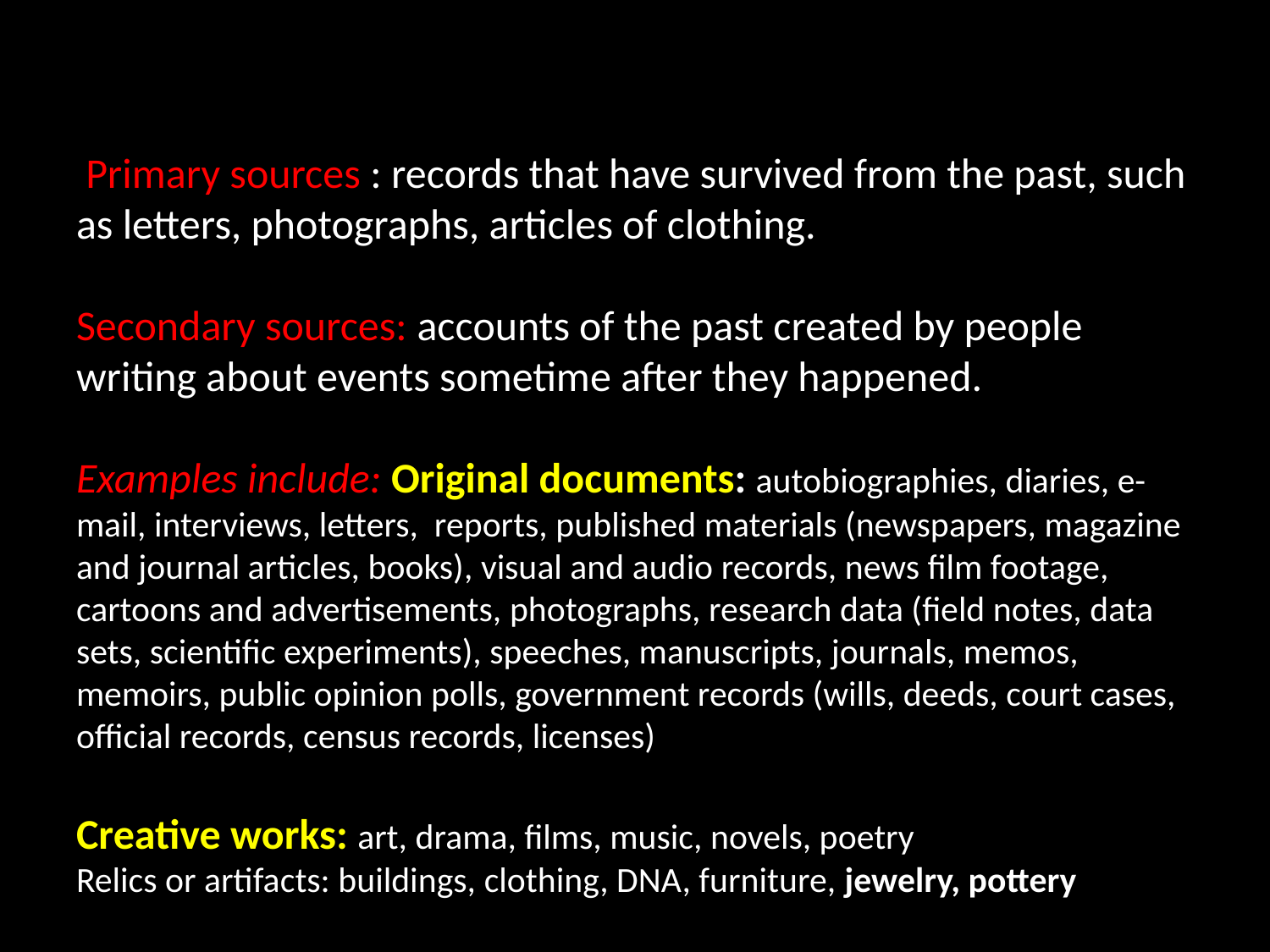

# Primary sources : records that have survived from the past, such as letters, photographs, articles of clothing. Secondary sources: accounts of the past created by people writing about events sometime after they happened. Examples include: Original documents: autobiographies, diaries, e-mail, interviews, letters,  reports, published materials (newspapers, magazine and journal articles, books), visual and audio records, news film footage, cartoons and advertisements, photographs, research data (field notes, data sets, scientific experiments), speeches, manuscripts, journals, memos, memoirs, public opinion polls, government records (wills, deeds, court cases, official records, census records, licenses) Creative works: art, drama, films, music, novels, poetry Relics or artifacts: buildings, clothing, DNA, furniture, jewelry, pottery